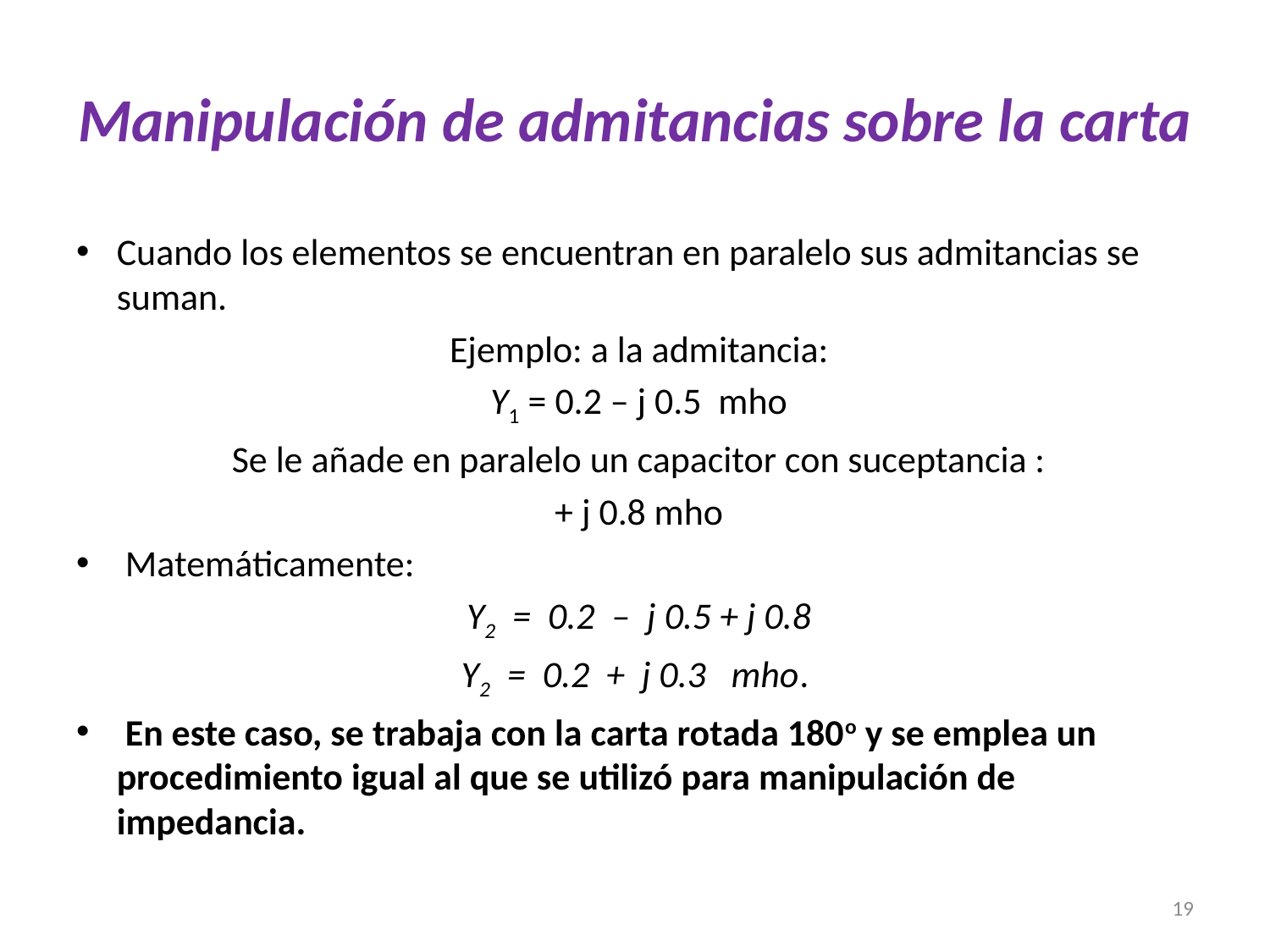

# Manipulación de admitancias sobre la carta
Cuando los elementos se encuentran en paralelo sus admitancias se suman.
 Ejemplo: a la admitancia:
 Y1 = 0.2 – j 0.5  mho
 Se le añade en paralelo un capacitor con suceptancia :
  + j 0.8 mho
 Matemáticamente:
 Y2  =  0.2  –  j 0.5 + j 0.8
Y2  =  0.2  +  j 0.3   mho.
 En este caso, se trabaja con la carta rotada 180o y se emplea un procedimiento igual al que se utilizó para manipulación de impedancia.
19